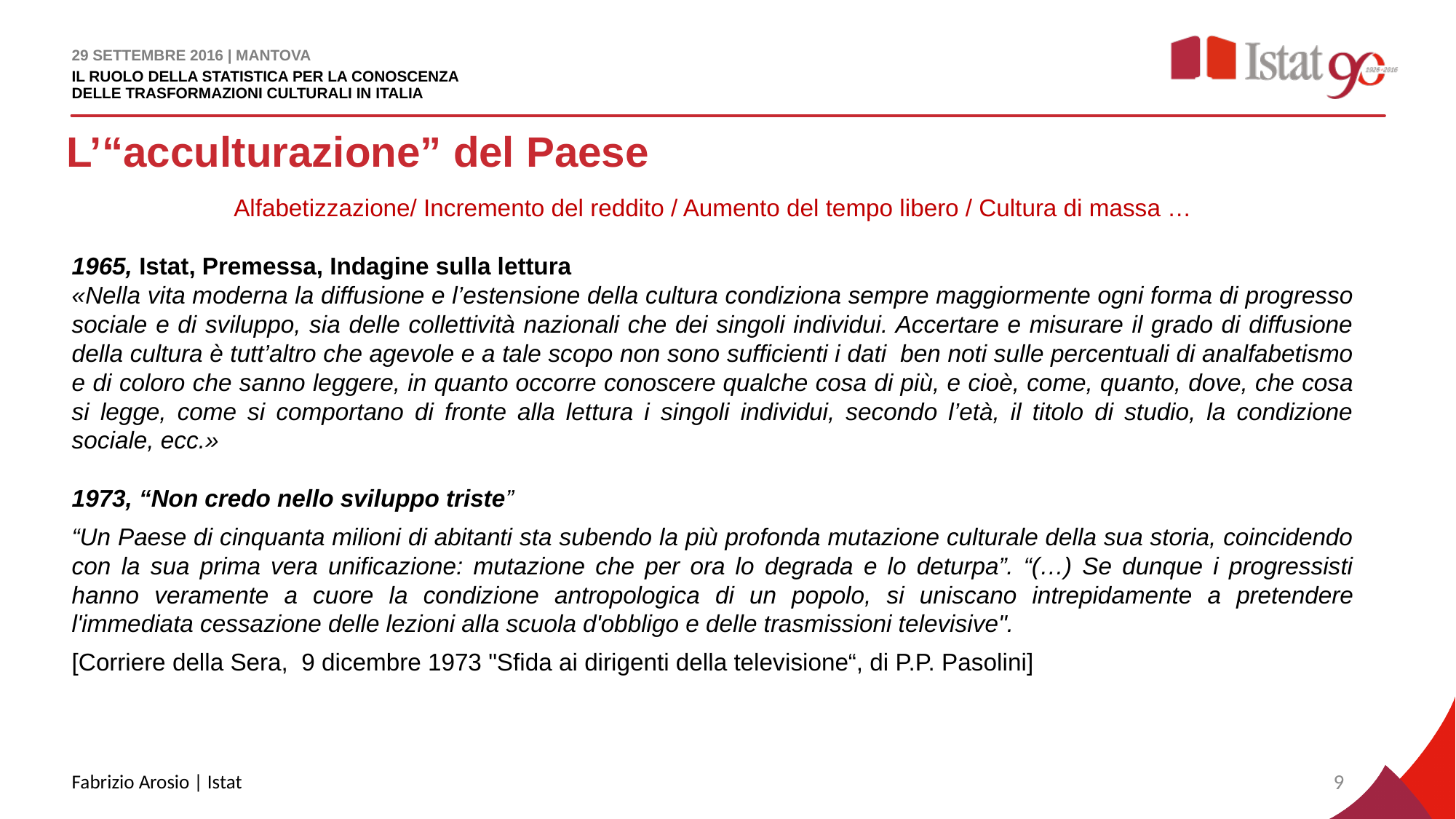

# L’“acculturazione” del Paese
Alfabetizzazione/ Incremento del reddito / Aumento del tempo libero / Cultura di massa …

1965, Istat, Premessa, Indagine sulla lettura
«Nella vita moderna la diffusione e l’estensione della cultura condiziona sempre maggiormente ogni forma di progresso sociale e di sviluppo, sia delle collettività nazionali che dei singoli individui. Accertare e misurare il grado di diffusione della cultura è tutt’altro che agevole e a tale scopo non sono sufficienti i dati  ben noti sulle percentuali di analfabetismo e di coloro che sanno leggere, in quanto occorre conoscere qualche cosa di più, e cioè, come, quanto, dove, che cosa si legge, come si comportano di fronte alla lettura i singoli individui, secondo l’età, il titolo di studio, la condizione sociale, ecc.»

1973, “Non credo nello sviluppo triste”
“Un Paese di cinquanta milioni di abitanti sta subendo la più profonda mutazione culturale della sua storia, coincidendo con la sua prima vera unificazione: mutazione che per ora lo degrada e lo deturpa”. “(…) Se dunque i progressisti hanno veramente a cuore la condizione antropologica di un popolo, si uniscano intrepidamente a pretendere l'immediata cessazione delle lezioni alla scuola d'obbligo e delle trasmissioni televisive".
[Corriere della Sera,  9 dicembre 1973 "Sfida ai dirigenti della televisione“, di P.P. Pasolini]

Fabrizio Arosio | Istat
9